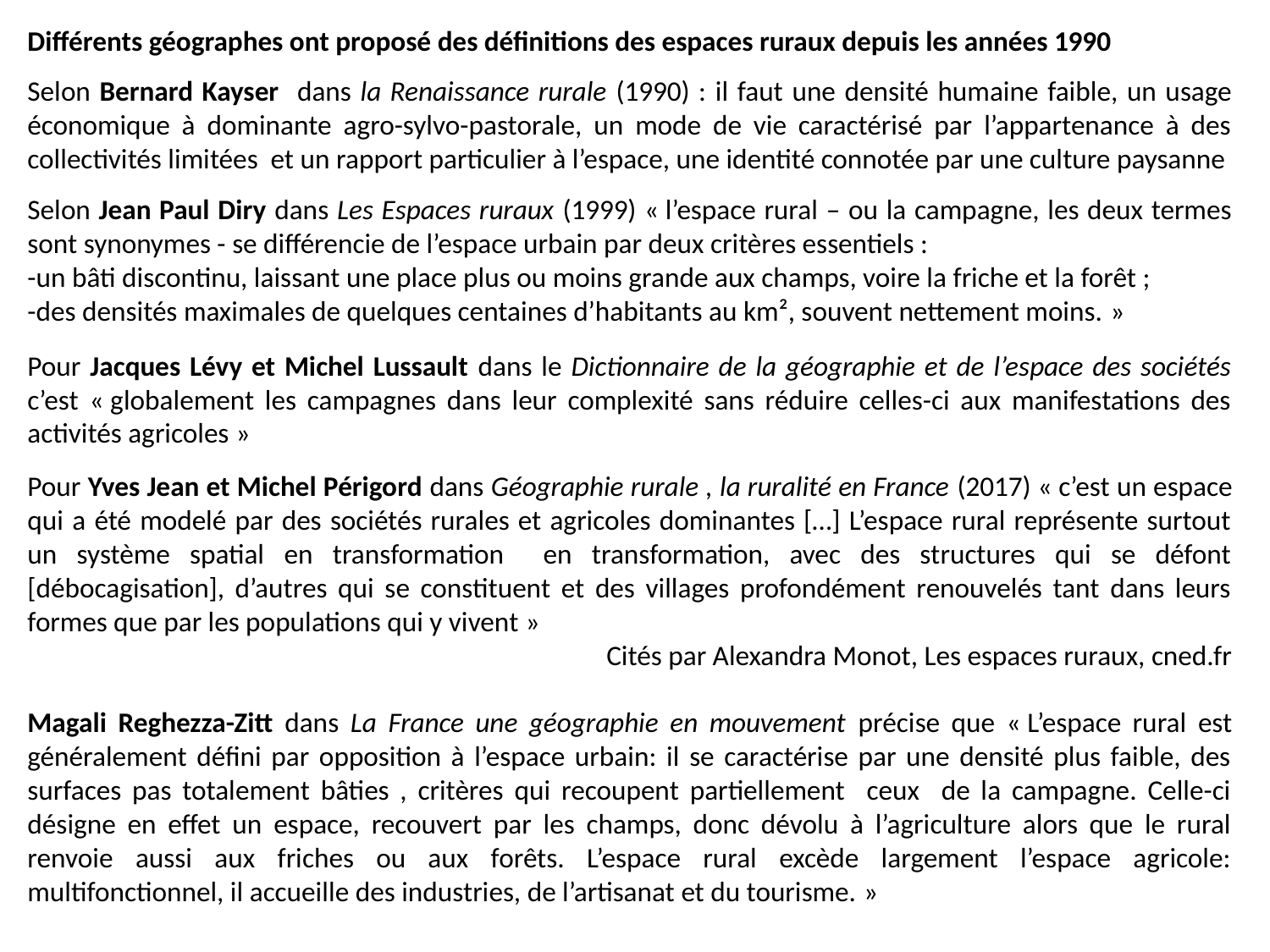

Différents géographes ont proposé des définitions des espaces ruraux depuis les années 1990

Selon Bernard Kayser  dans la Renaissance rurale (1990) : il faut une densité humaine faible, un usage économique à dominante agro-sylvo-pastorale, un mode de vie caractérisé par l’appartenance à des collectivités limitées  et un rapport particulier à l’espace, une identité connotée par une culture paysanne

Selon Jean Paul Diry dans Les Espaces ruraux (1999) « l’espace rural – ou la campagne, les deux termes sont synonymes - se différencie de l’espace urbain par deux critères essentiels :
-un bâti discontinu, laissant une place plus ou moins grande aux champs, voire la friche et la forêt ;
-des densités maximales de quelques centaines d’habitants au km², souvent nettement moins. »

Pour Jacques Lévy et Michel Lussault dans le Dictionnaire de la géographie et de l’espace des sociétés c’est « globalement les campagnes dans leur complexité sans réduire celles-ci aux manifestations des activités agricoles »

Pour Yves Jean et Michel Périgord dans Géographie rurale , la ruralité en France (2017) « c’est un espace qui a été modelé par des sociétés rurales et agricoles dominantes […] L’espace rural représente surtout un système spatial en transformation  en transformation, avec des structures qui se défont [débocagisation], d’autres qui se constituent et des villages profondément renouvelés tant dans leurs formes que par les populations qui y vivent »
Cités par Alexandra Monot, Les espaces ruraux, cned.fr

Magali Reghezza-Zitt dans La France une géographie en mouvement précise que « L’espace rural est généralement défini par opposition à l’espace urbain: il se caractérise par une densité plus faible, des surfaces pas totalement bâties , critères qui recoupent partiellement  ceux  de la campagne. Celle-ci désigne en effet un espace, recouvert par les champs, donc dévolu à l’agriculture alors que le rural renvoie aussi aux friches ou aux forêts. L’espace rural excède largement l’espace agricole: multifonctionnel, il accueille des industries, de l’artisanat et du tourisme. »